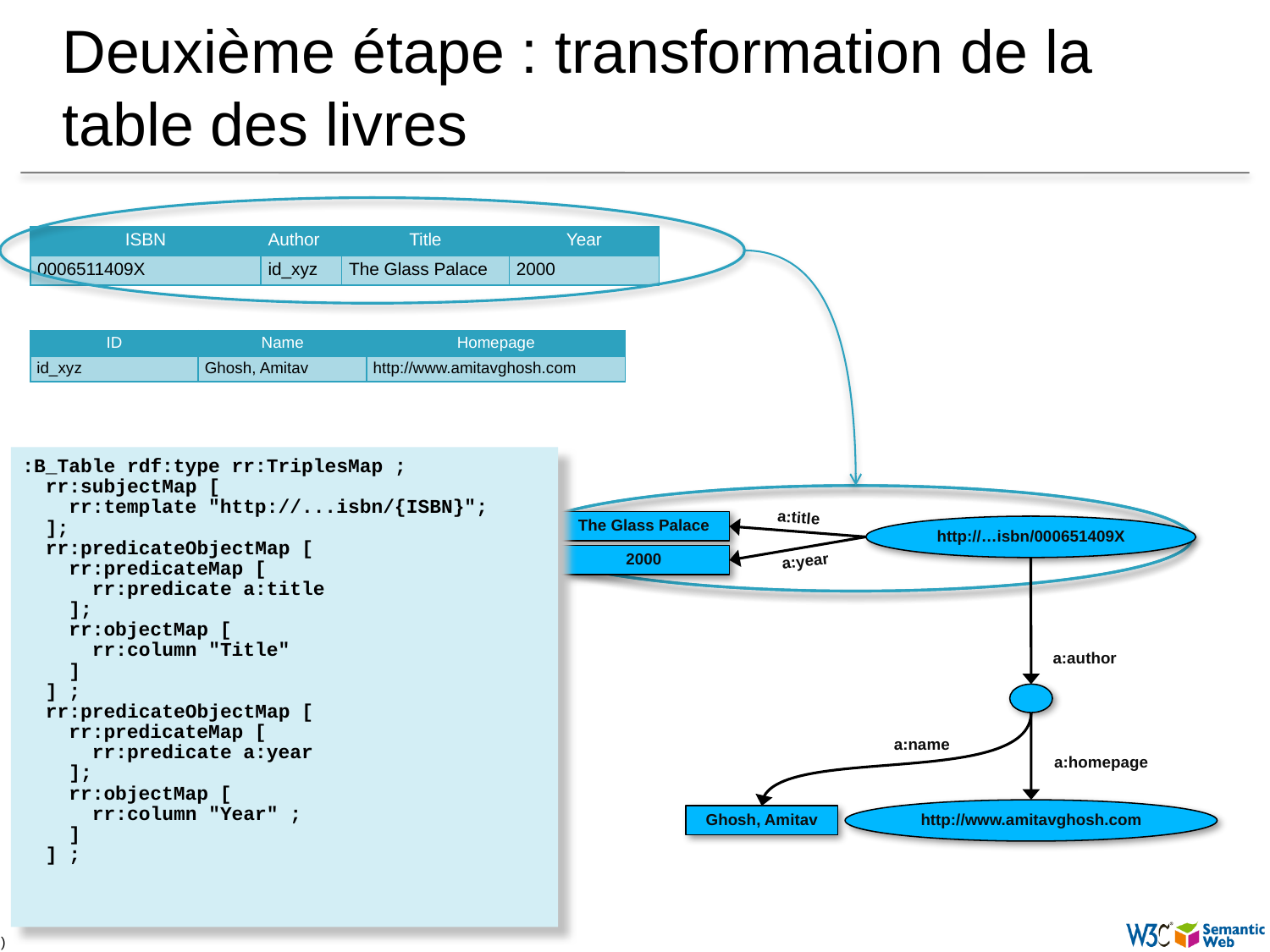

# Deuxième étape : transformation de la table des livres

| ISBN | Author | Title | Year |
| --- | --- | --- | --- |
| 0006511409X | id\_xyz | The Glass Palace | 2000 |
| ID | Name | Homepage |
| --- | --- | --- |
| id\_xyz | Ghosh, Amitav | http://www.amitavghosh.com |
:B_Table rdf:type rr:TriplesMap ;
  rr:subjectMap [
    rr:template "http://...isbn/{ISBN}";
  ];
  rr:predicateObjectMap [
    rr:predicateMap [
      rr:predicate a:title
    ];
    rr:objectMap [
      rr:column "Title"
    ]
  ] ;
  rr:predicateObjectMap [
    rr:predicateMap [
      rr:predicate a:year
    ];
    rr:objectMap [
      rr:column "Year" ;
    ]
  ] ;

a:title
The Glass Palace
http://…isbn/000651409X
a:year
2000
a:author

a:name
a:homepage
http://www.amitavghosh.com
Ghosh, Amitav